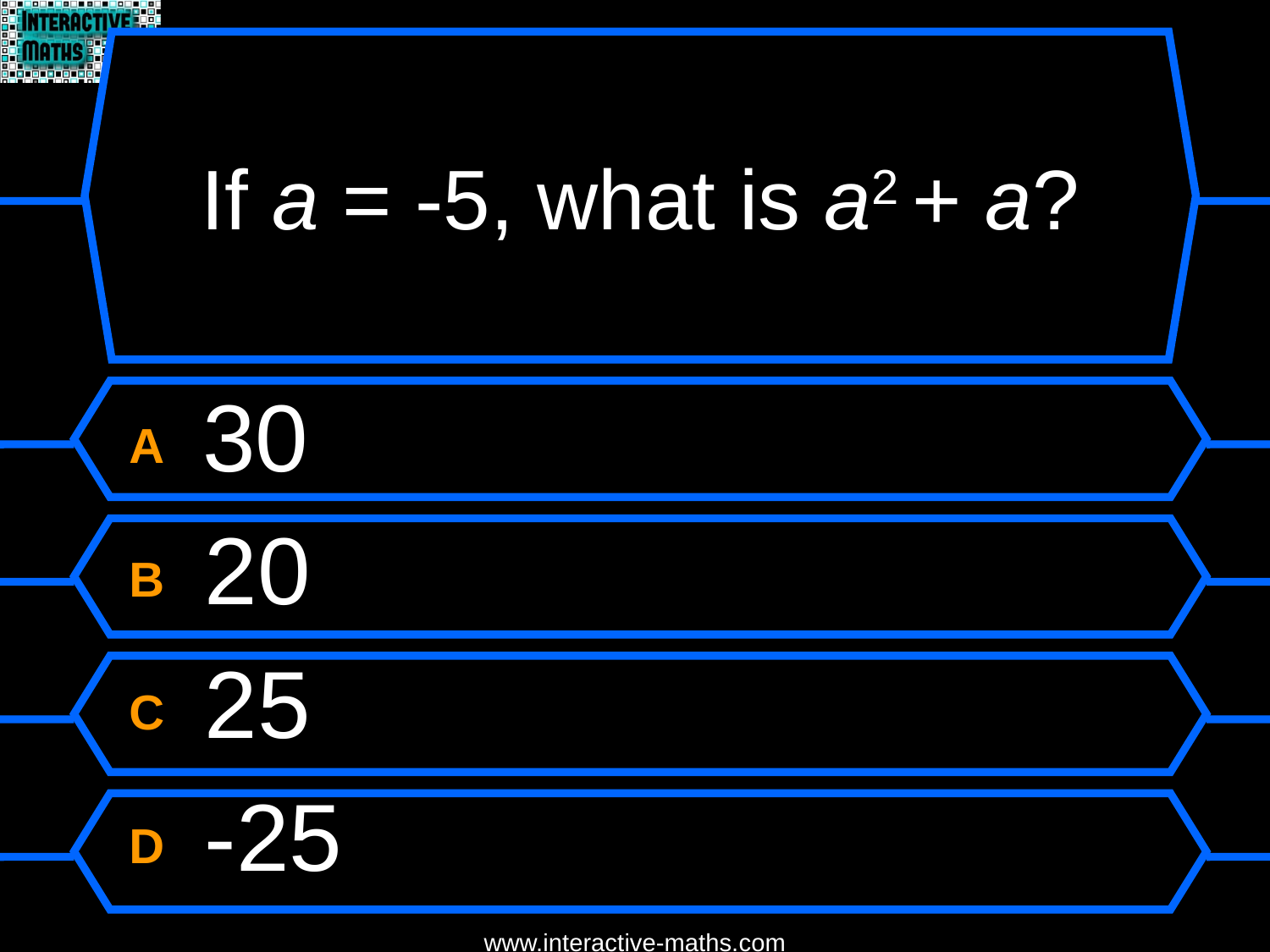

# If a = -5, what is a2 + a?

A  30
B  20
C  25
D  -25

www.interactive-maths.com